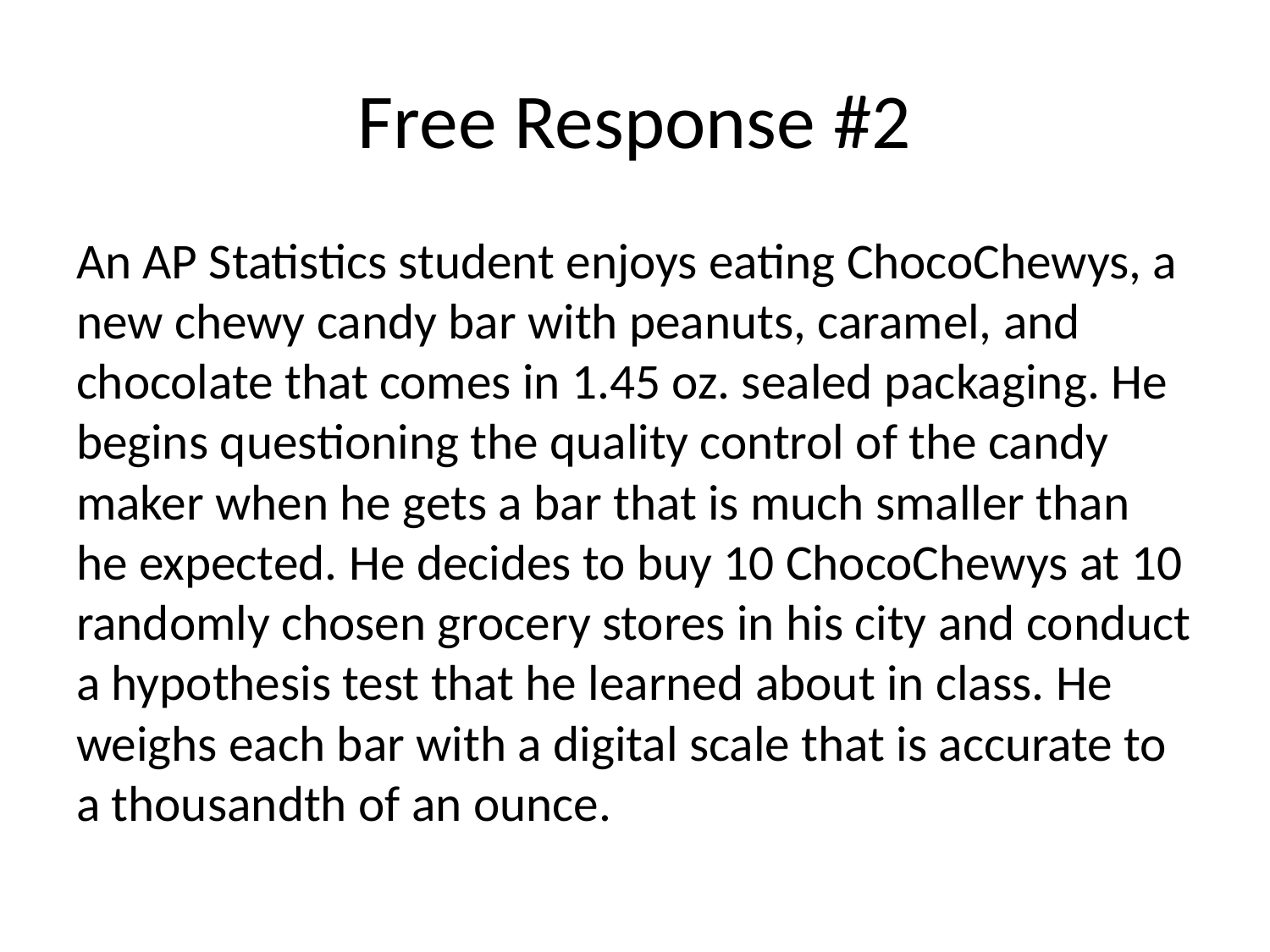

# Free Response #2
An AP Statistics student enjoys eating ChocoChewys, a new chewy candy bar with peanuts, caramel, and chocolate that comes in 1.45 oz. sealed packaging. He begins questioning the quality control of the candy maker when he gets a bar that is much smaller than he expected. He decides to buy 10 ChocoChewys at 10 randomly chosen grocery stores in his city and conduct a hypothesis test that he learned about in class. He weighs each bar with a digital scale that is accurate to a thousandth of an ounce.